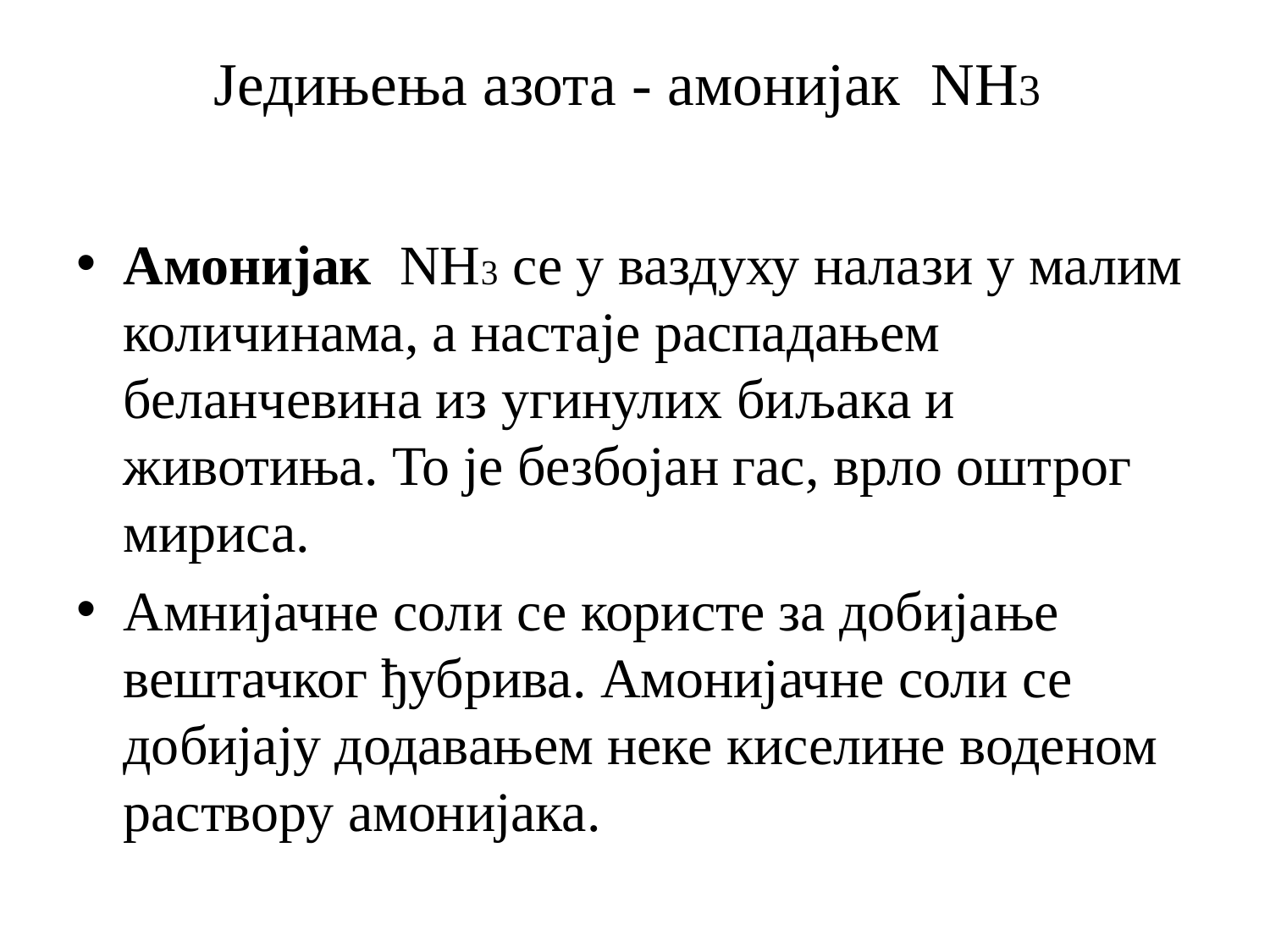

# Једињења азота - aмонијак  NH3
Амонијак  NH3 се у ваздуху налази у малим количинама, а настаје распадањем беланчевина из угинулих биљака и животиња. То је безбојан гас, врло оштрог мириса.
Амнијачне соли се користе за добијање вештачког ђубрива. Амонијачне соли се добијају додавањем неке киселине воденом раствору амонијака.